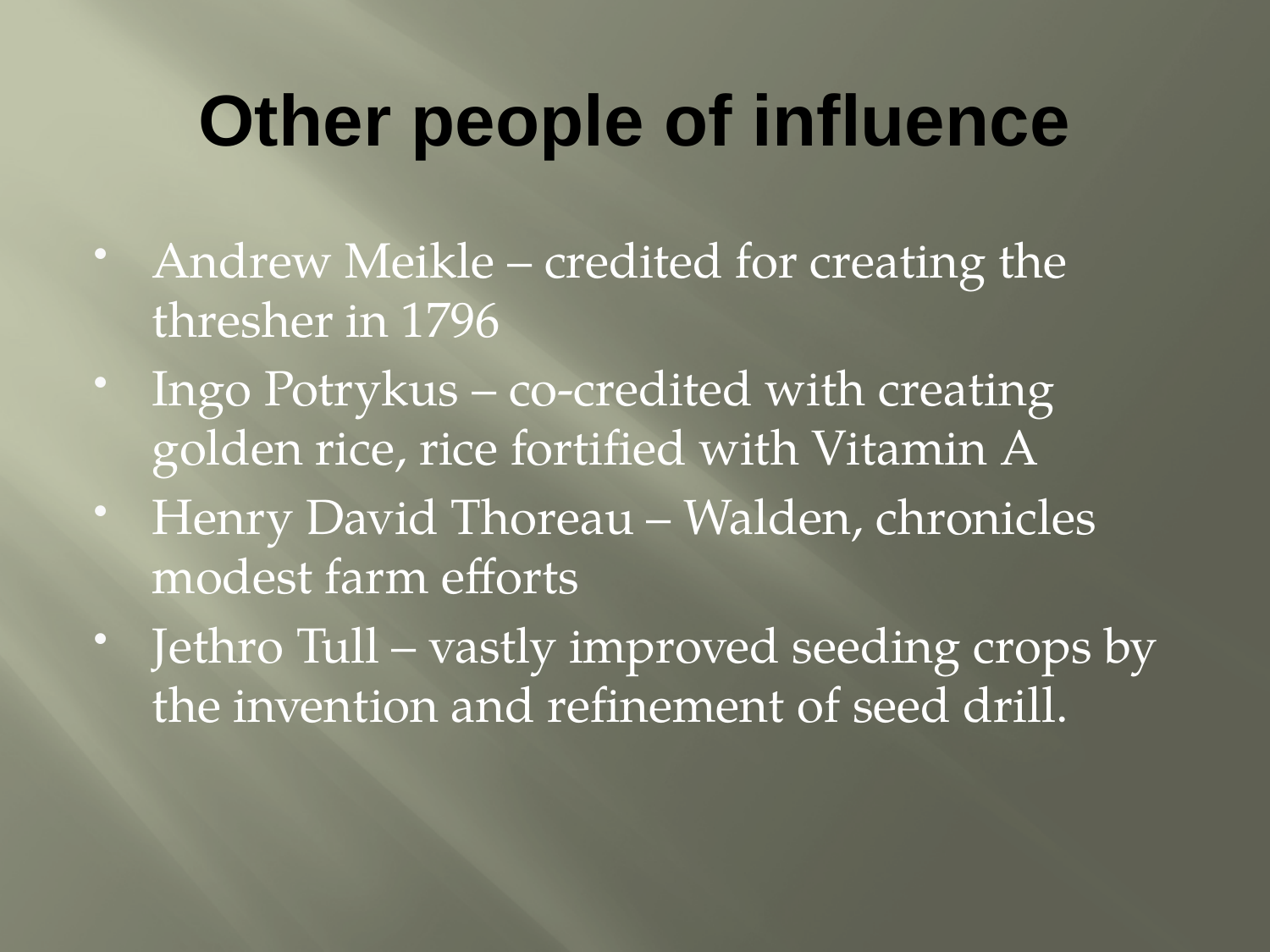

# Other people of influence
Andrew Meikle – credited for creating the thresher in 1796
Ingo Potrykus – co-credited with creating golden rice, rice fortified with Vitamin A
Henry David Thoreau – Walden, chronicles modest farm efforts
Jethro Tull – vastly improved seeding crops by the invention and refinement of seed drill.